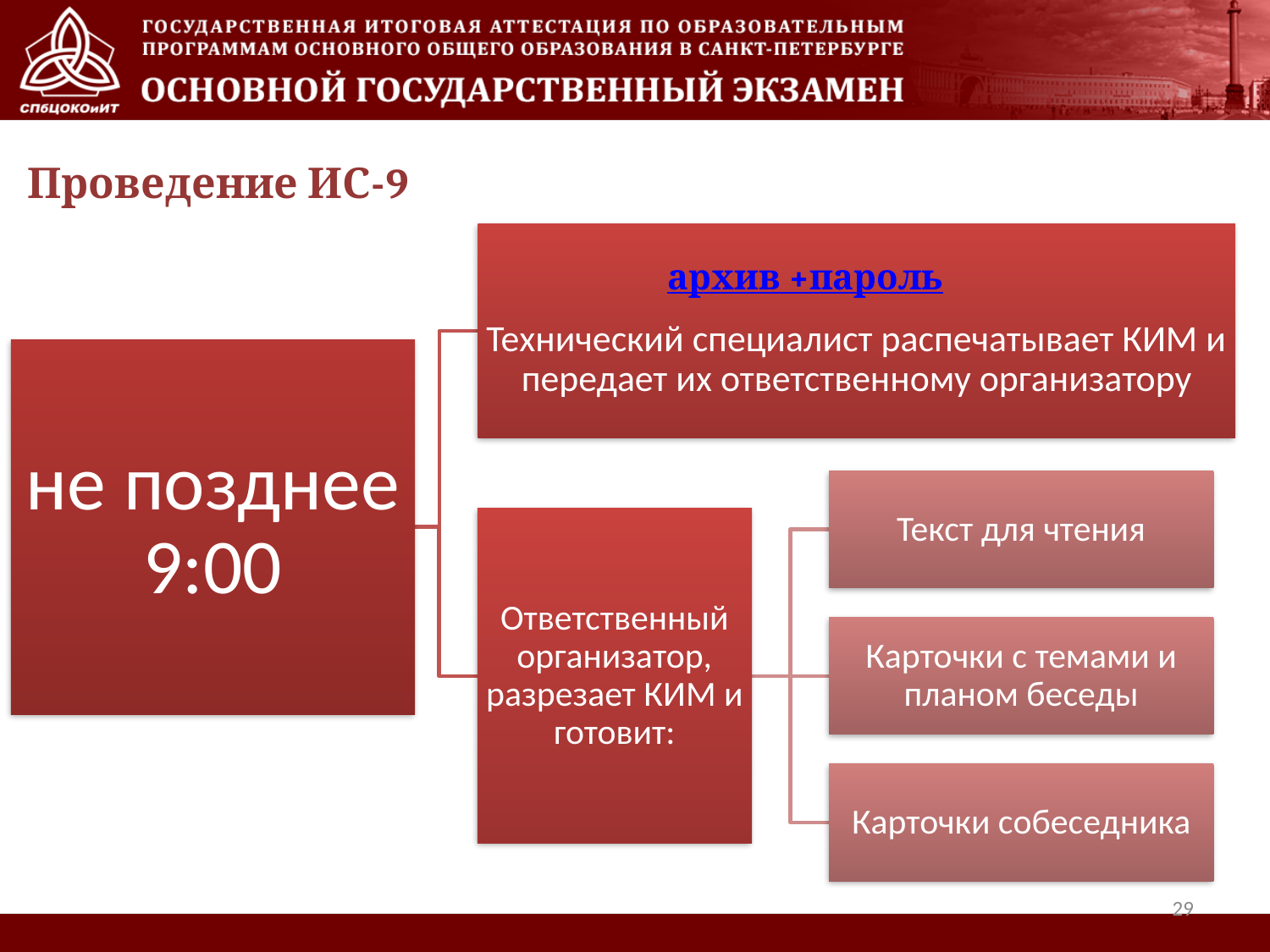

Проведение ИС-9

не позднее 9:00

Технический специалист распечатывает КИМ и передает их ответственному организатору
Ответственный организатор, разрезает КИМ и готовит:
Текст для чтения
Карточки с темами и планом беседы
Карточки собеседника
архив +пароль
29